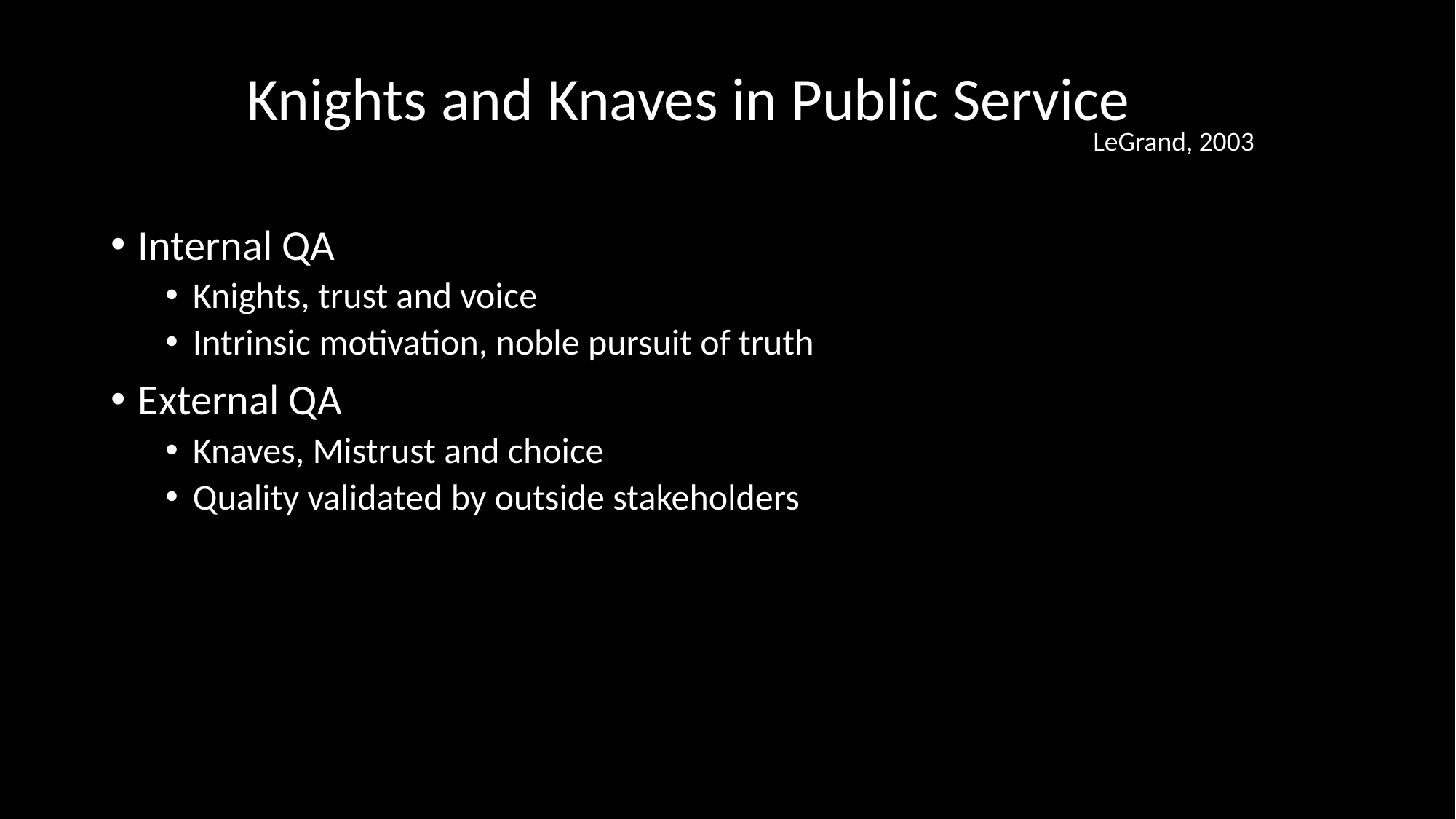

# Knights and Knaves in Public Service
LeGrand, 2003
Internal QA
Knights, trust and voice
Intrinsic motivation, noble pursuit of truth
External QA
Knaves, Mistrust and choice
Quality validated by outside stakeholders